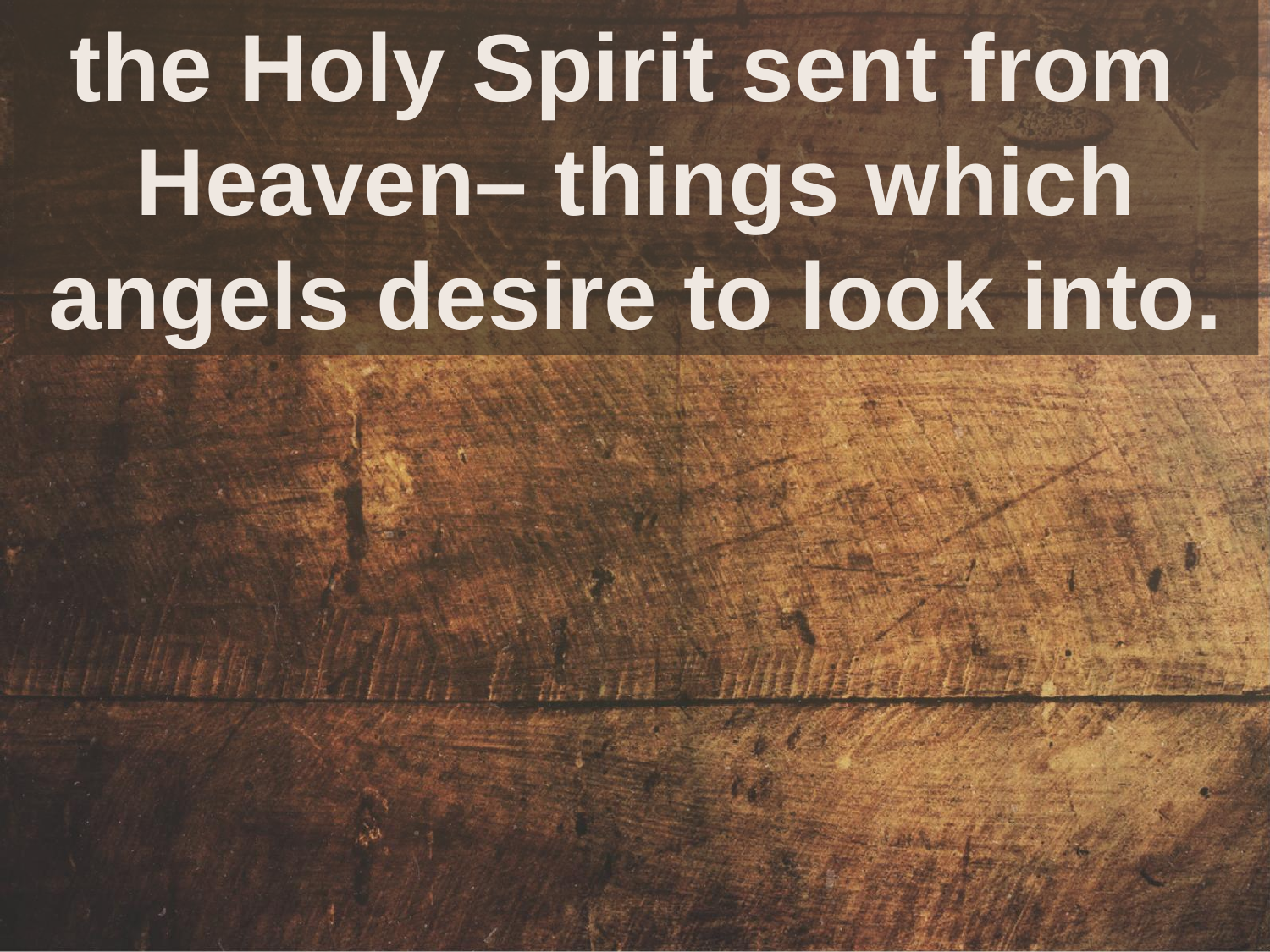

the Holy Spirit sent from
Heaven– things which angels desire to look into.